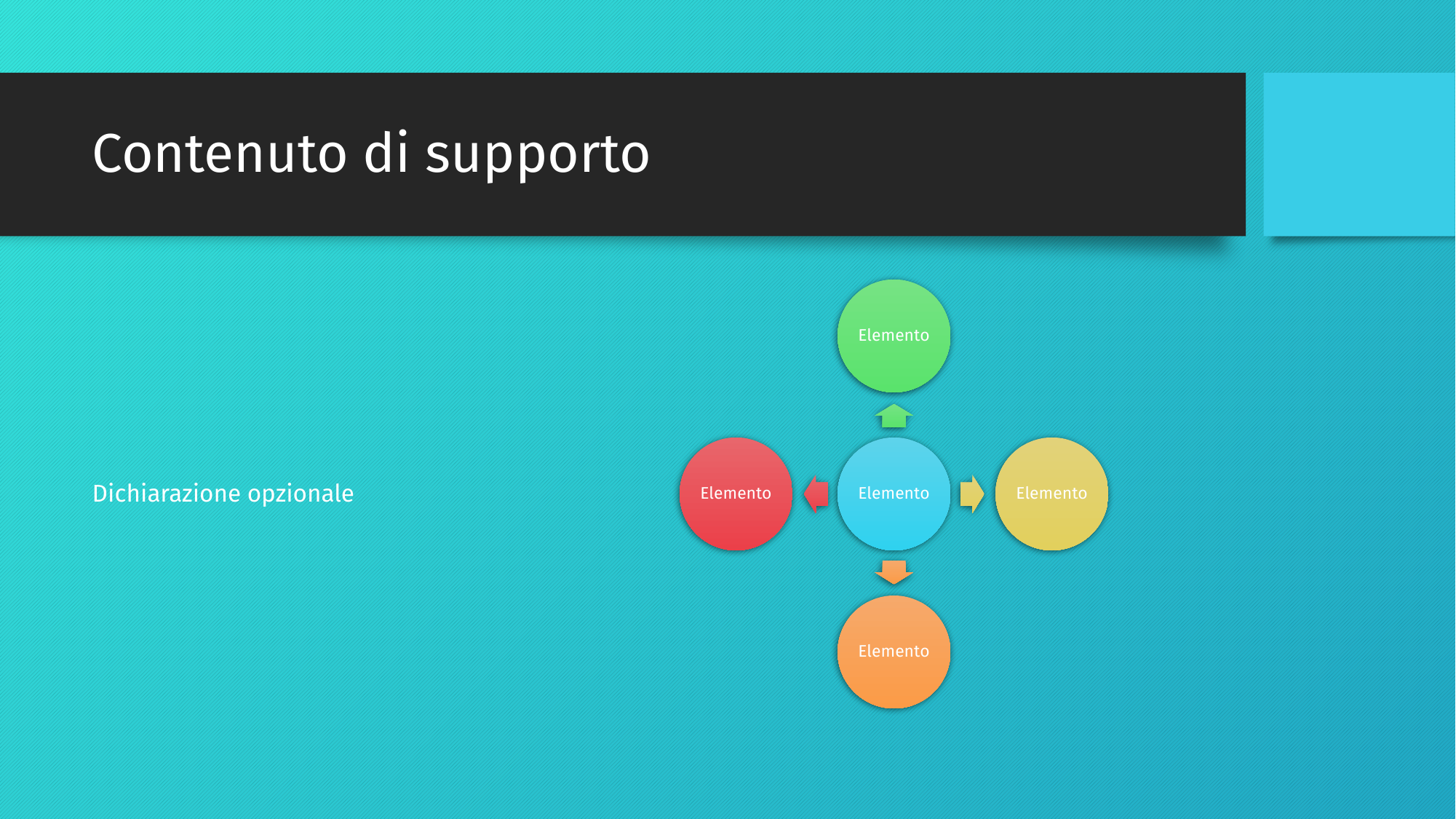

# Contenuto di supporto
Elemento

Elemento

Elemento

Elemento

Elemento
Dichiarazione opzionale